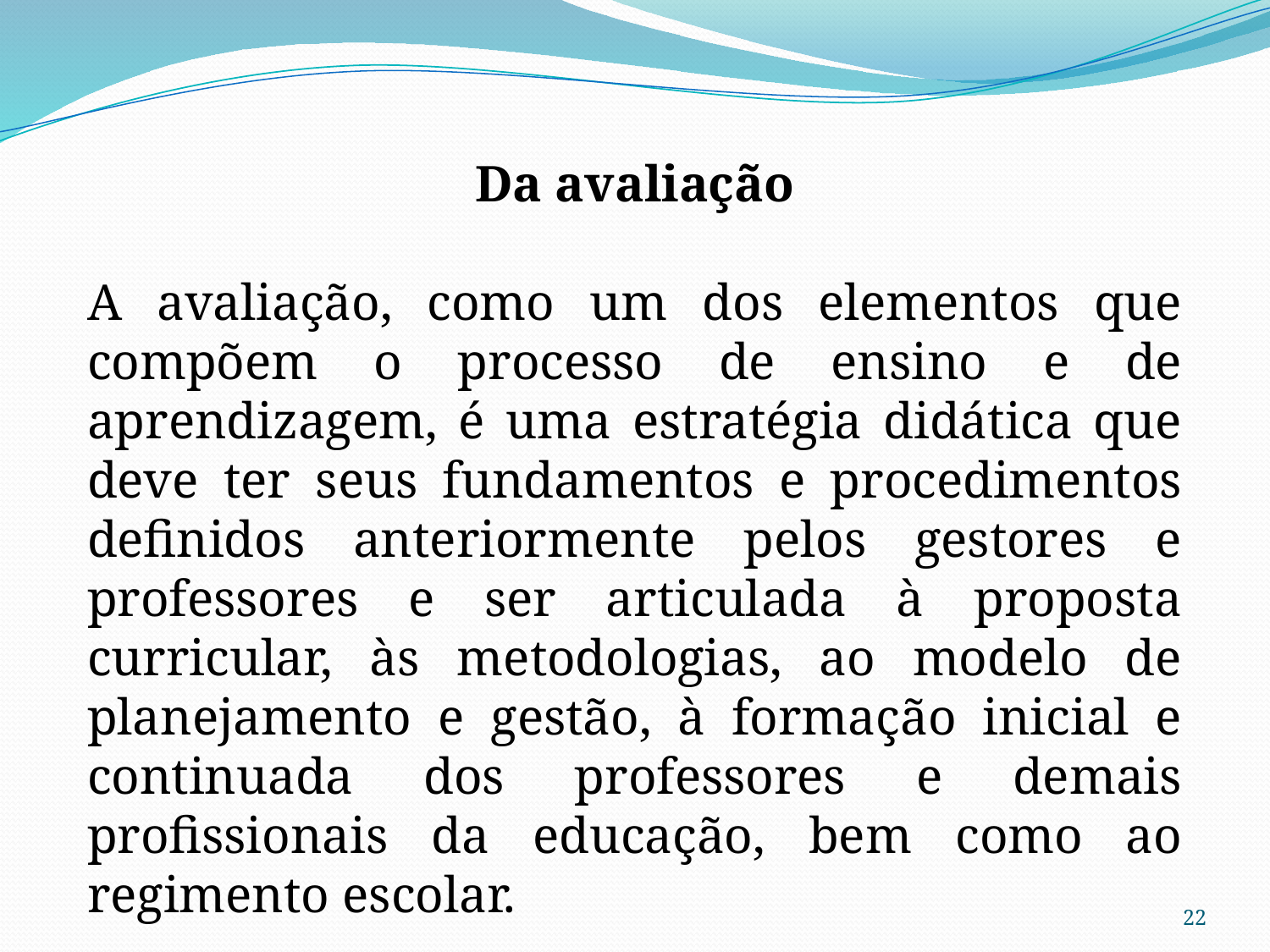

Da avaliação

A avaliação, como um dos elementos que compõem o processo de ensino e de aprendizagem, é uma estratégia didática que deve ter seus fundamentos e procedimentos definidos anteriormente pelos gestores e professores e ser articulada à proposta curricular, às metodologias, ao modelo de planejamento e gestão, à formação inicial e continuada dos professores e demais profissionais da educação, bem como ao regimento escolar.
22